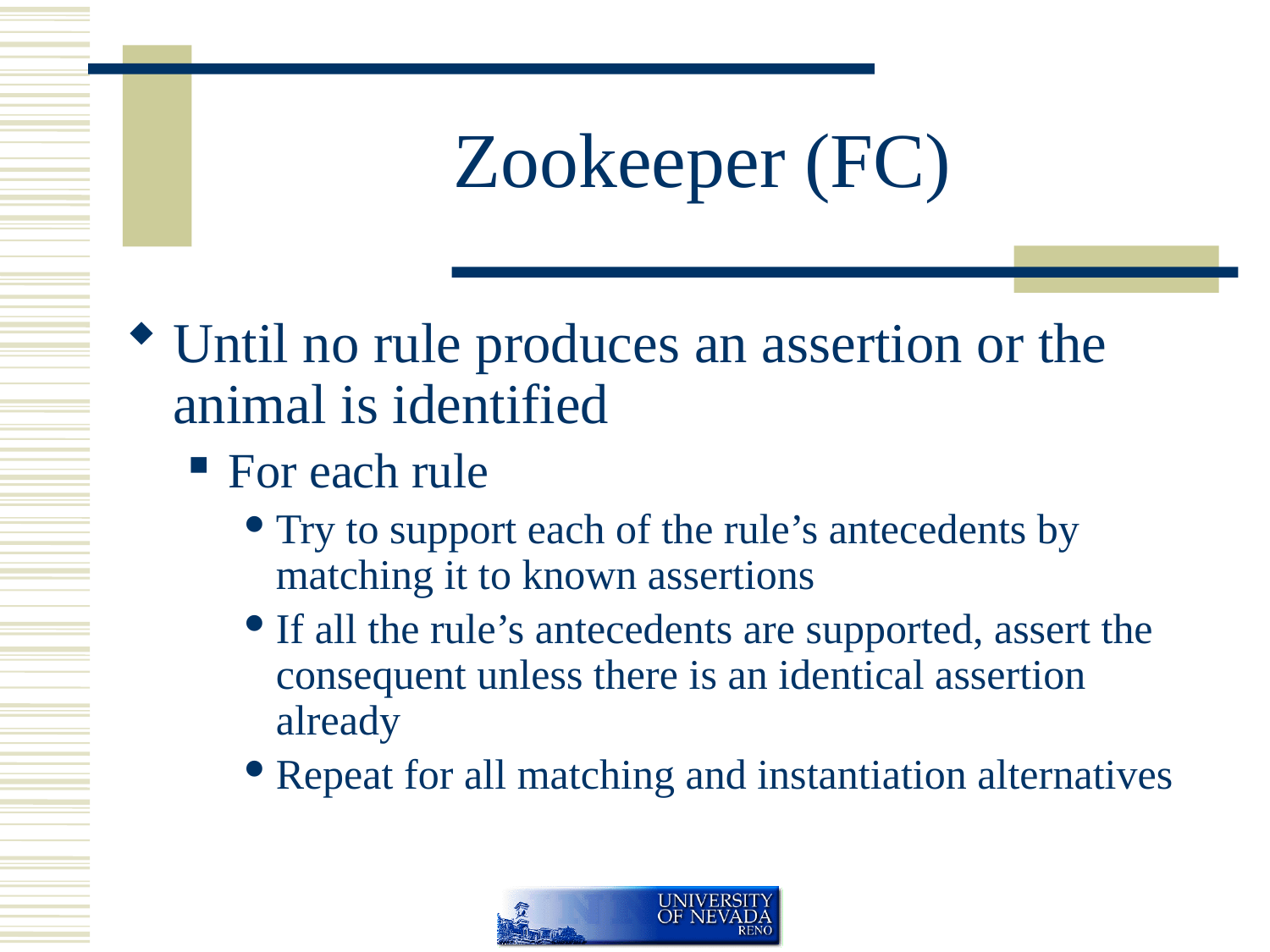

# Zookeeper (FC)
Until no rule produces an assertion or the animal is identified
For each rule
Try to support each of the rule’s antecedents by matching it to known assertions
If all the rule’s antecedents are supported, assert the consequent unless there is an identical assertion already
Repeat for all matching and instantiation alternatives